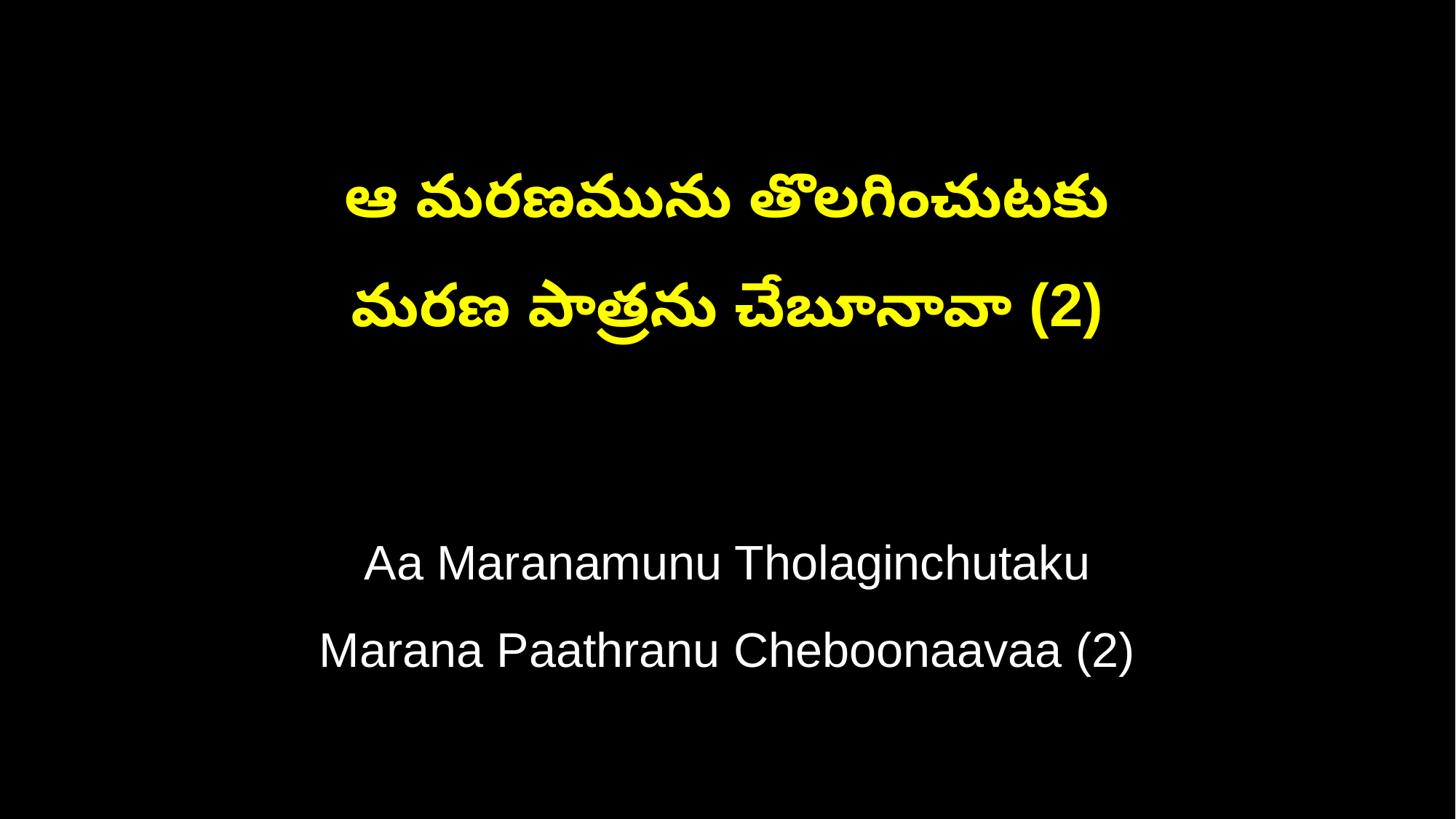

ఆ మరణమును తొలగించుటకు
మరణ పాత్రను చేబూనావా (2)
Aa Maranamunu Tholaginchutaku
Marana Paathranu Cheboonaavaa (2)